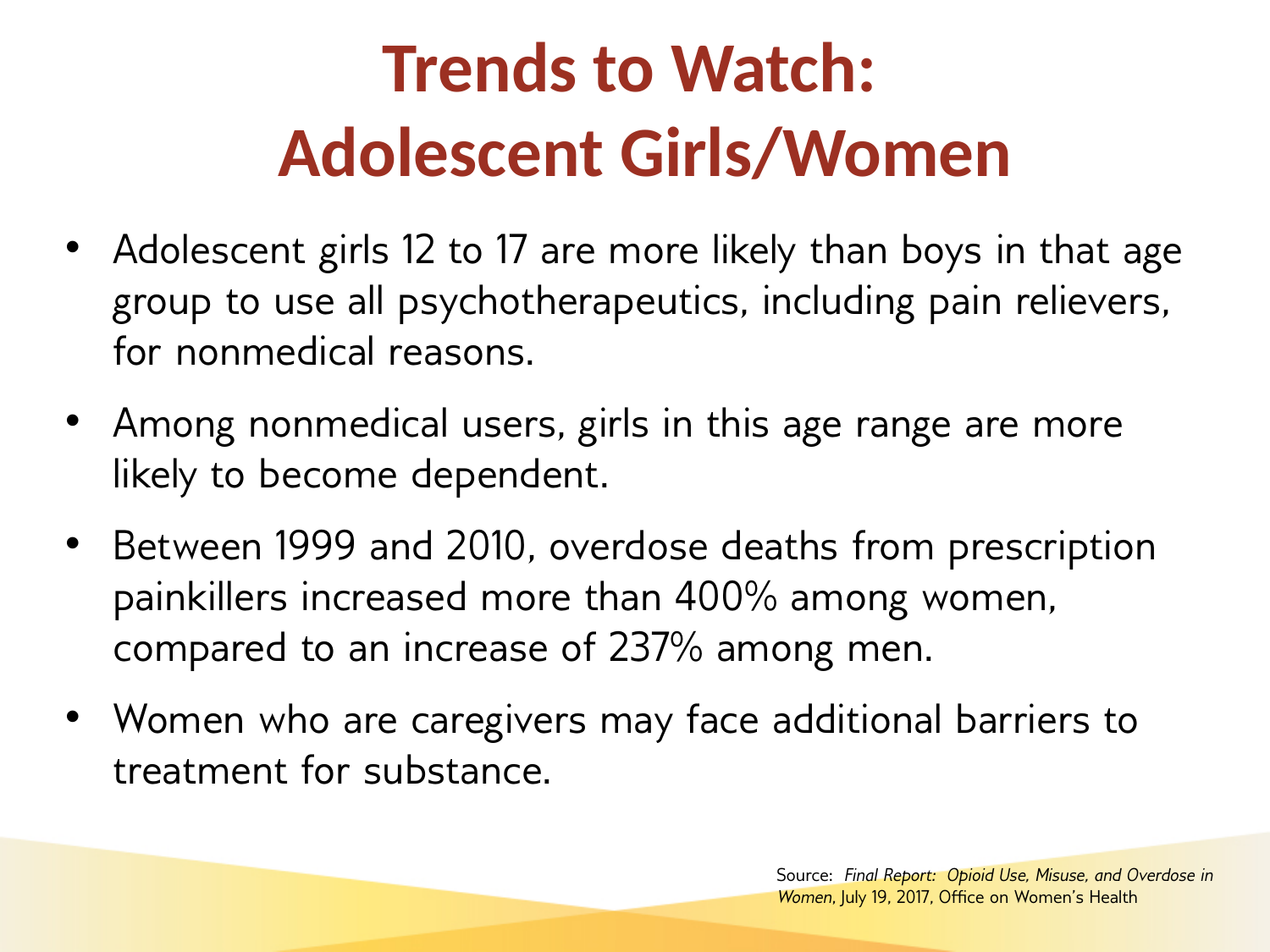

# Trends to Watch: Adolescent Girls/Women

Adolescent girls 12 to 17 are more likely than boys in that age group to use all psychotherapeutics, including pain relievers, for nonmedical reasons.
Among nonmedical users, girls in this age range are more likely to become dependent.
Between 1999 and 2010, overdose deaths from prescription painkillers increased more than 400% among women, compared to an increase of 237% among men.
Women who are caregivers may face additional barriers to treatment for substance.

Source:  Final Report:  Opioid Use, Misuse, and Overdose in Women, July 19, 2017, Office on Women’s Health